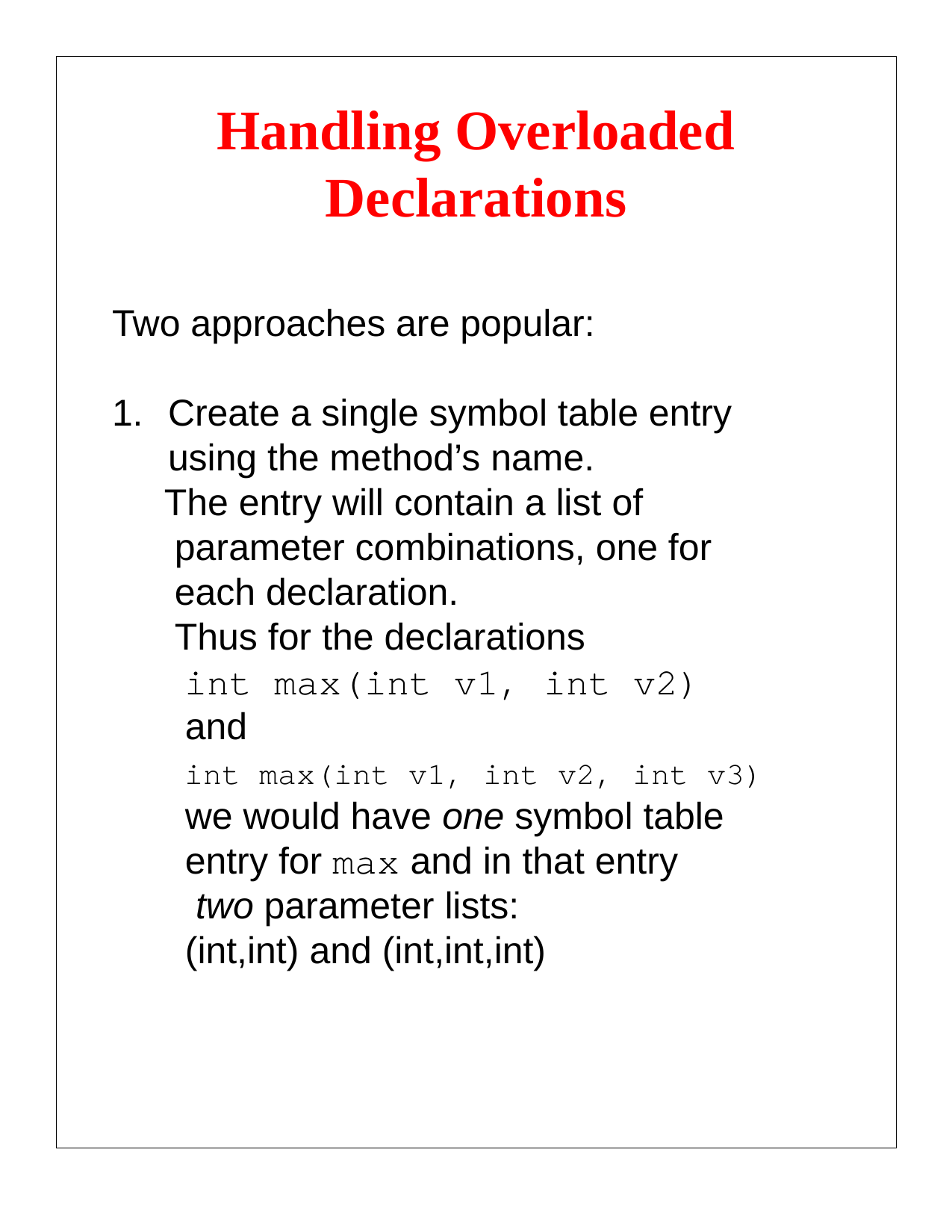

# Handling Overloaded Declarations
Two approaches are popular:

Create a single symbol table entry using the method’s name.
     The entry will contain a list of
      parameter combinations, one for
      each declaration.
      Thus for the declarations
       int max(int v1, int v2)
       and
       int max(int v1, int v2, int v3)
       we would have one symbol table
       entry for max and in that entry
        two parameter lists:
       (int,int) and (int,int,int)